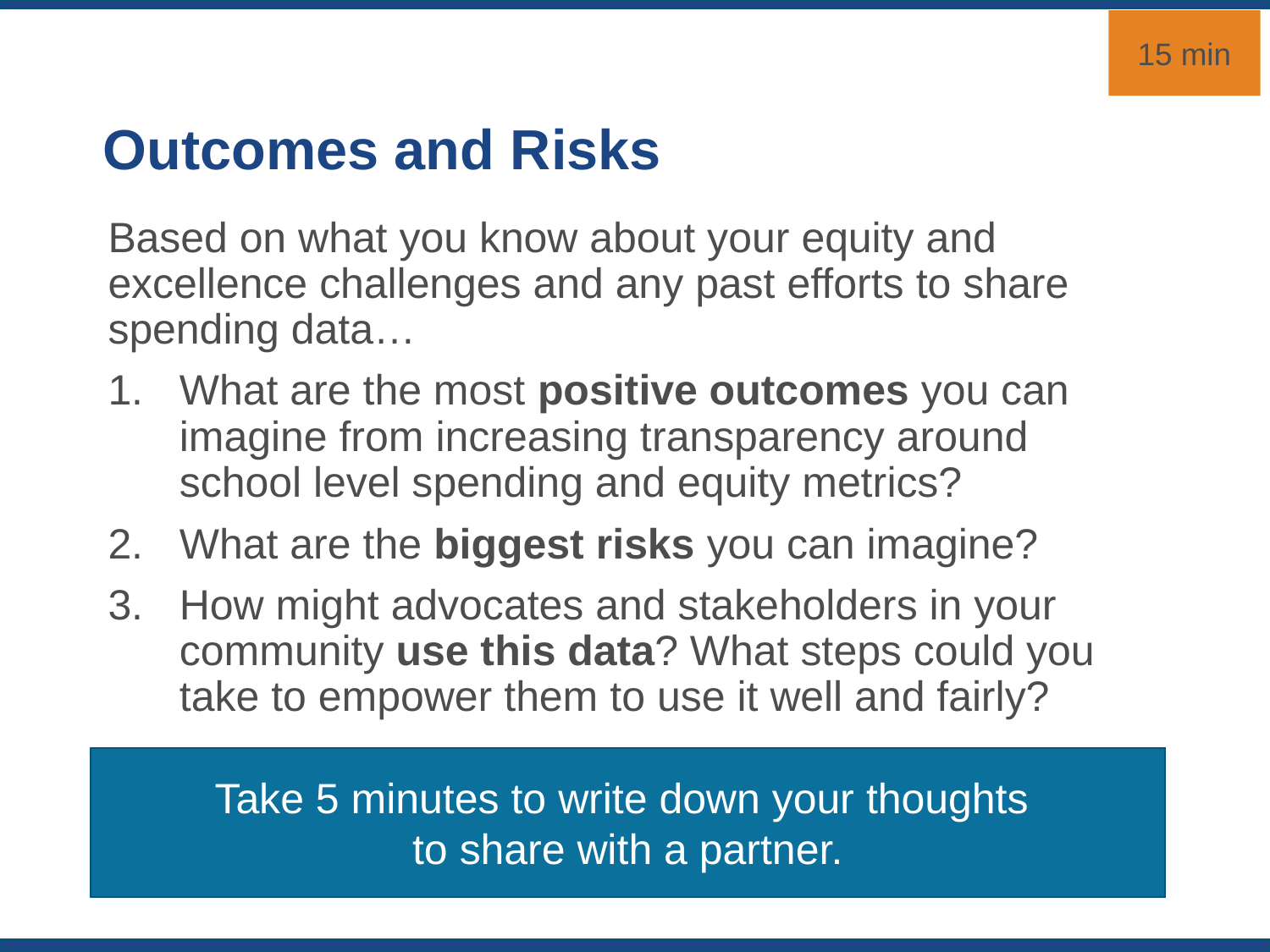

15 min
# Outcomes and Risks
Based on what you know about your equity and excellence challenges and any past efforts to share spending data…
What are the most positive outcomes you can imagine from increasing transparency around school level spending and equity metrics?
What are the biggest risks you can imagine?
How might advocates and stakeholders in your community use this data? What steps could you take to empower them to use it well and fairly?
Take 5 minutes to write down your thoughts
to share with a partner.